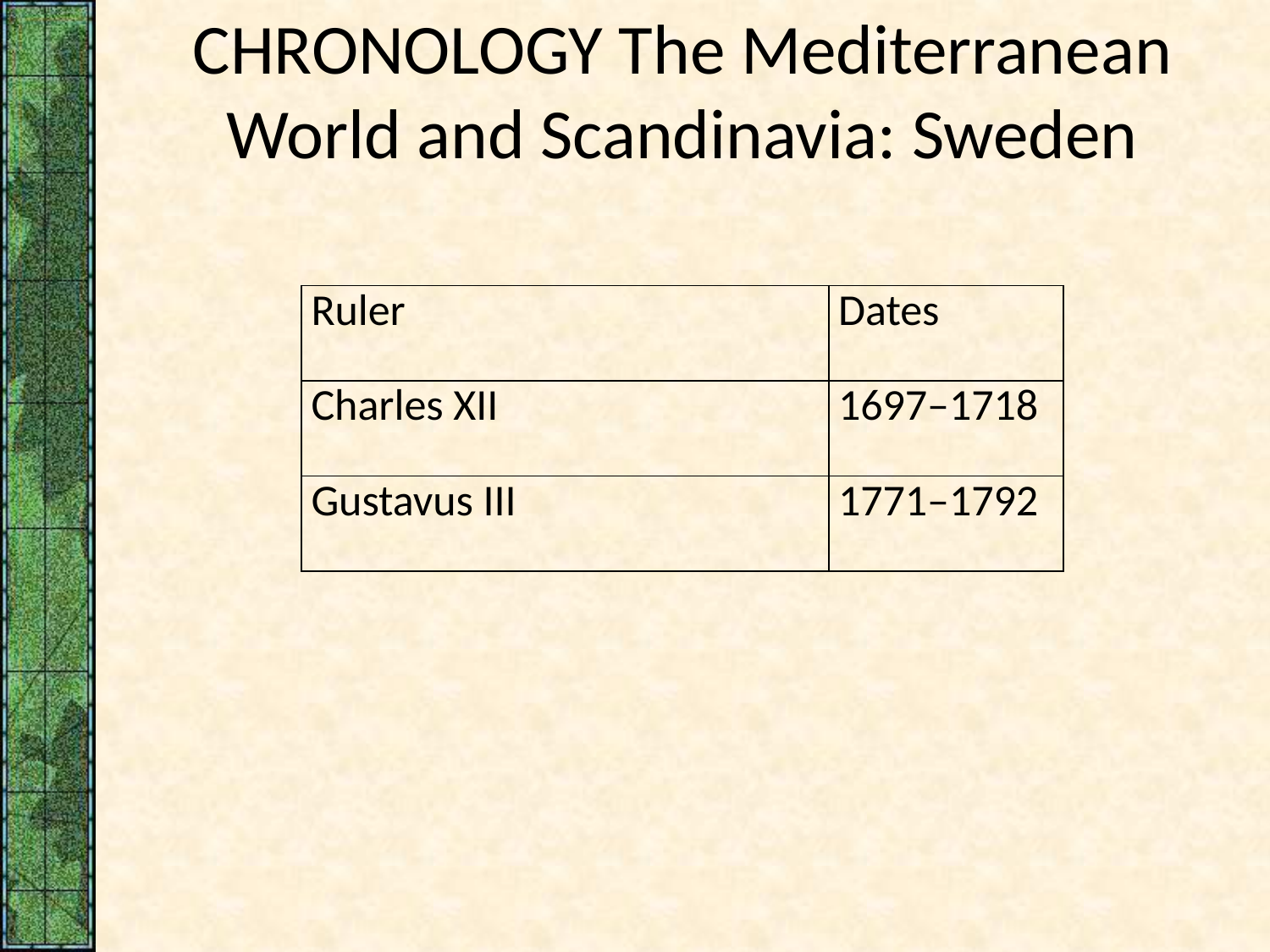

# CHRONOLOGY The Mediterranean World and Scandinavia: Sweden
| Ruler | Dates |
| --- | --- |
| Charles XII | 1697–1718 |
| Gustavus III | 1771–1792 |